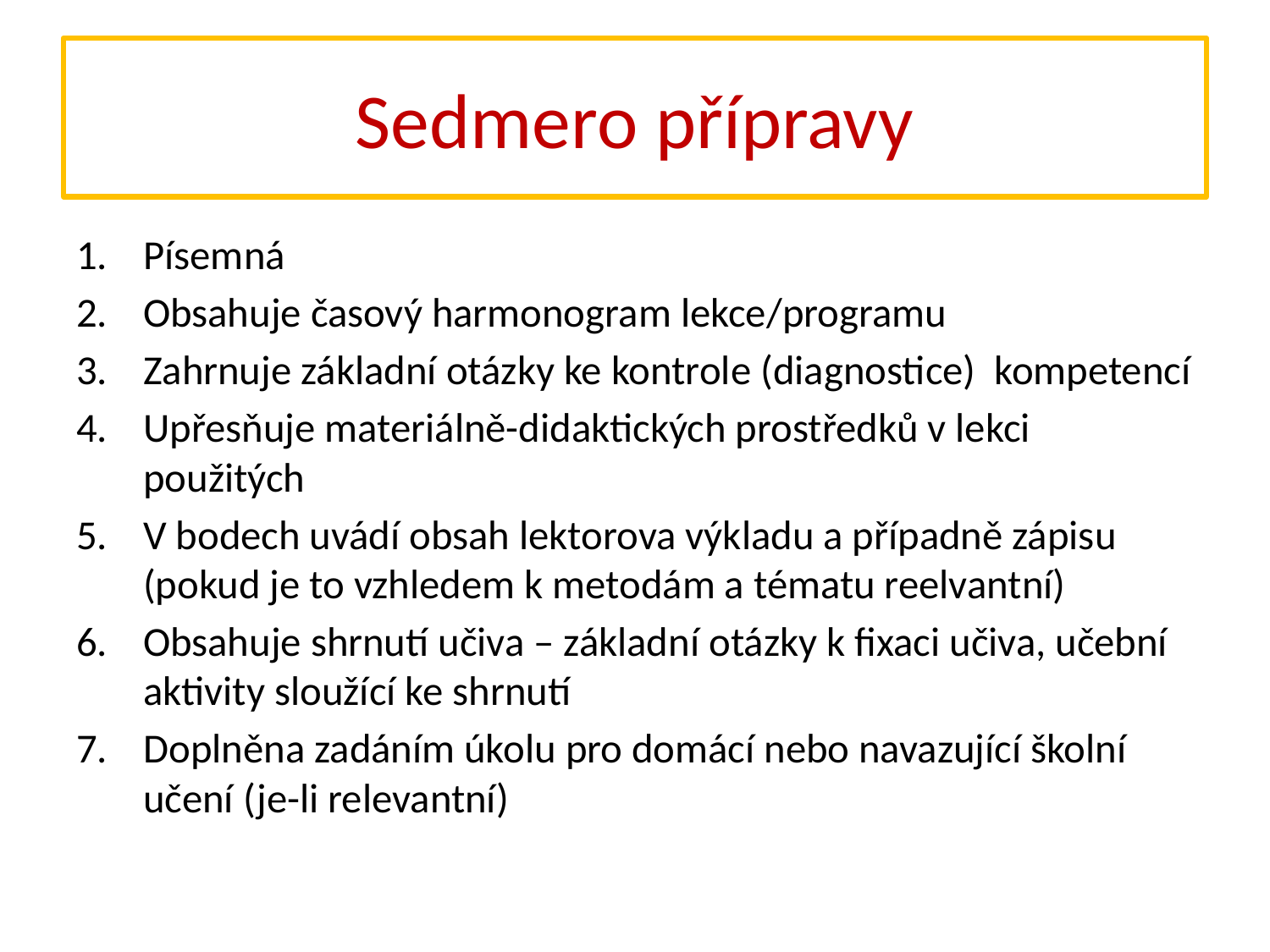

# Sedmero přípravy
Písemná
Obsahuje časový harmonogram lekce/programu
Zahrnuje základní otázky ke kontrole (diagnostice)  kompetencí
Upřesňuje materiálně-didaktických prostředků v lekci použitých
V bodech uvádí obsah lektorova výkladu a případně zápisu (pokud je to vzhledem k metodám a tématu reelvantní)
Obsahuje shrnutí učiva – základní otázky k fixaci učiva, učební aktivity sloužící ke shrnutí
Doplněna zadáním úkolu pro domácí nebo navazující školní učení (je-li relevantní)